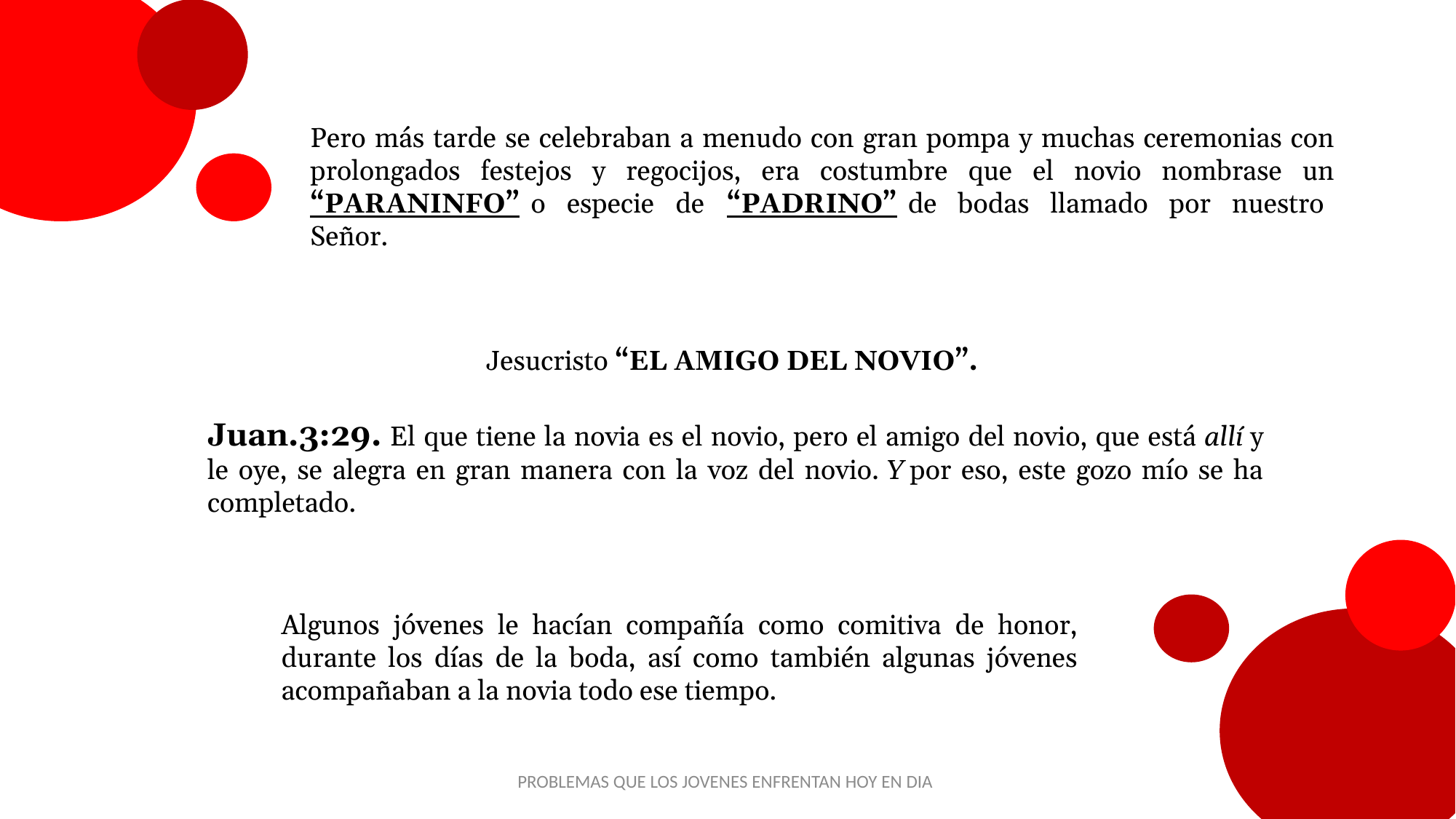

Pero más tarde se celebraban a menudo con gran pompa y muchas ceremonias con prolongados festejos y regocijos, era costumbre que el novio nombrase un “PARANINFO” o  especie  de  “PADRINO” de  bodas  llamado  por  nuestro  Señor.

Jesucristo “EL AMIGO DEL NOVIO”.

Juan.3:29. El que tiene la novia es el novio, pero el amigo del novio, que está allí y le oye, se alegra en gran manera con la voz del novio. Y por eso, este gozo mío se ha completado.

Algunos jóvenes le hacían compañía como comitiva de honor, durante los días de la boda, así como también algunas jóvenes acompañaban a la novia todo ese tiempo.

PROBLEMAS QUE LOS JOVENES ENFRENTAN HOY EN DIA
22